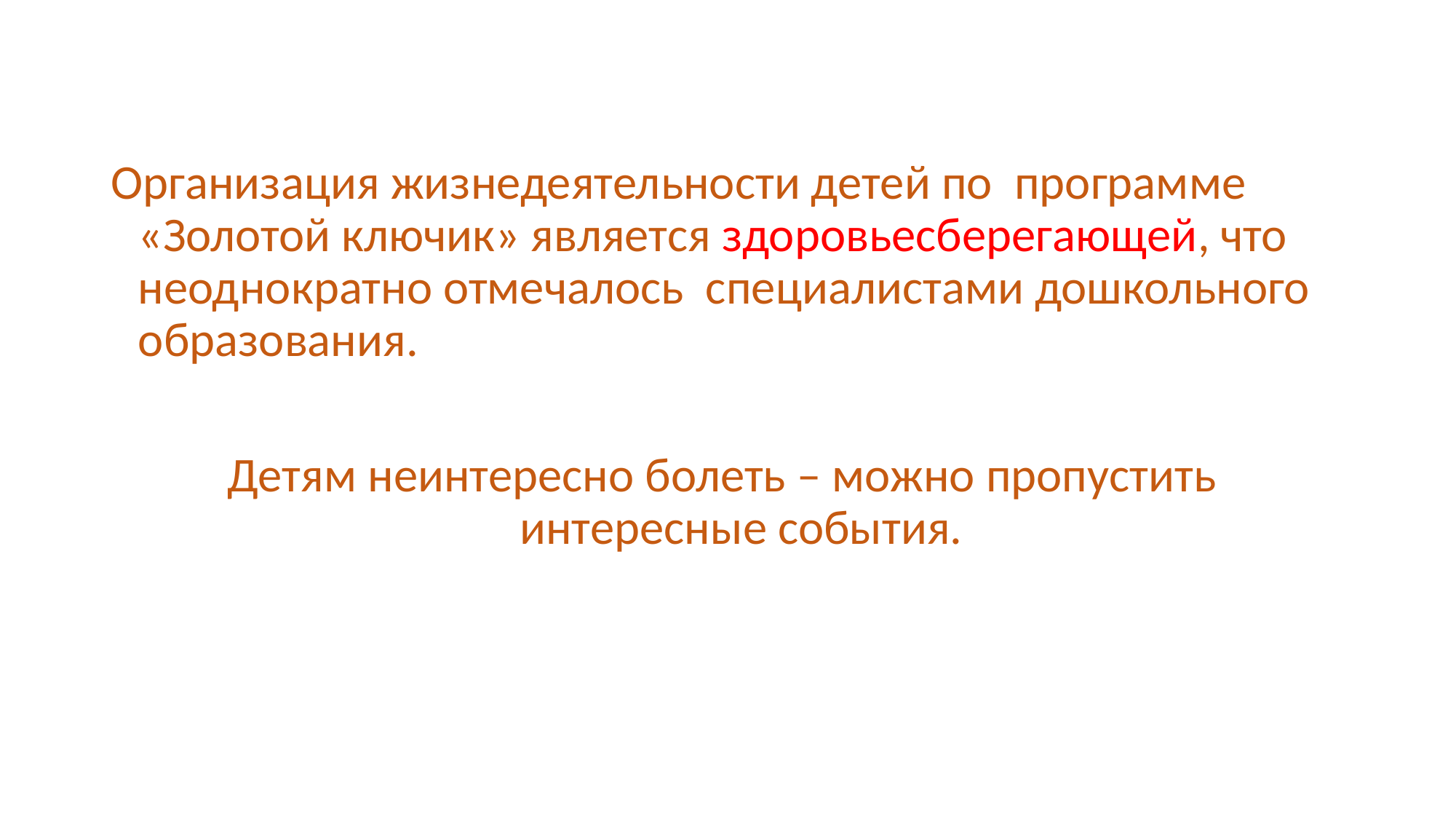

Организация жизнедеятельности детей по  программе «Золотой ключик» является здоровьесберегающей, что  неоднократно отмечалось  специалистами дошкольного образования.

Детям неинтересно болеть – можно пропустить  интересные события.